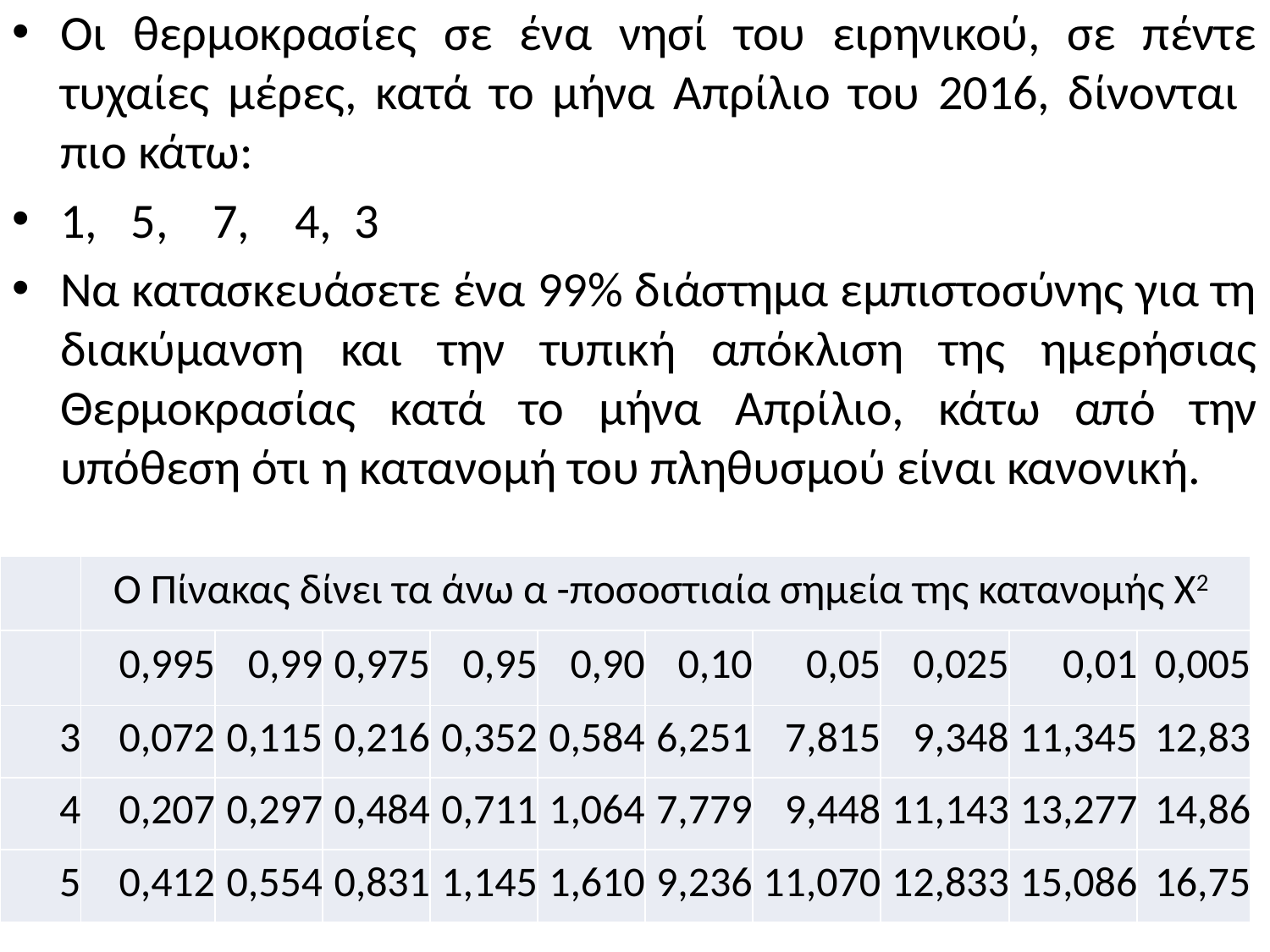

Οι θερμοκρασίες σε ένα νησί του ειρηνικού, σε πέντε τυχαίες μέρες, κατά το μήνα Απρίλιο του 2016, δίνονται  πιο κάτω:
1,   5,    7,    4,  3
Να κατασκευάσετε ένα 99% διάστημα εμπιστοσύνης για τη διακύμανση και την τυπική απόκλιση της ημερήσιας Θερμοκρασίας κατά το μήνα Απρίλιο, κάτω από την υπόθεση ότι η κατανομή του πληθυσμού είναι κανονική.

|  | Ο Πίνακας δίνει τα άνω α -ποσοστιαία σημεία της κατανομής Χ2 |  |  |  |  |  |  |  |  |  |
| --- | --- | --- | --- | --- | --- | --- | --- | --- | --- | --- |
|  | 0,995 | 0,99 | 0,975 | 0,95 | 0,90 | 0,10 | 0,05 | 0,025 | 0,01 | 0,005 |
| 3 | 0,072 | 0,115 | 0,216 | 0,352 | 0,584 | 6,251 | 7,815 | 9,348 | 11,345 | 12,83 |
| 4 | 0,207 | 0,297 | 0,484 | 0,711 | 1,064 | 7,779 | 9,448 | 11,143 | 13,277 | 14,86 |
| 5 | 0,412 | 0,554 | 0,831 | 1,145 | 1,610 | 9,236 | 11,070 | 12,833 | 15,086 | 16,75 |